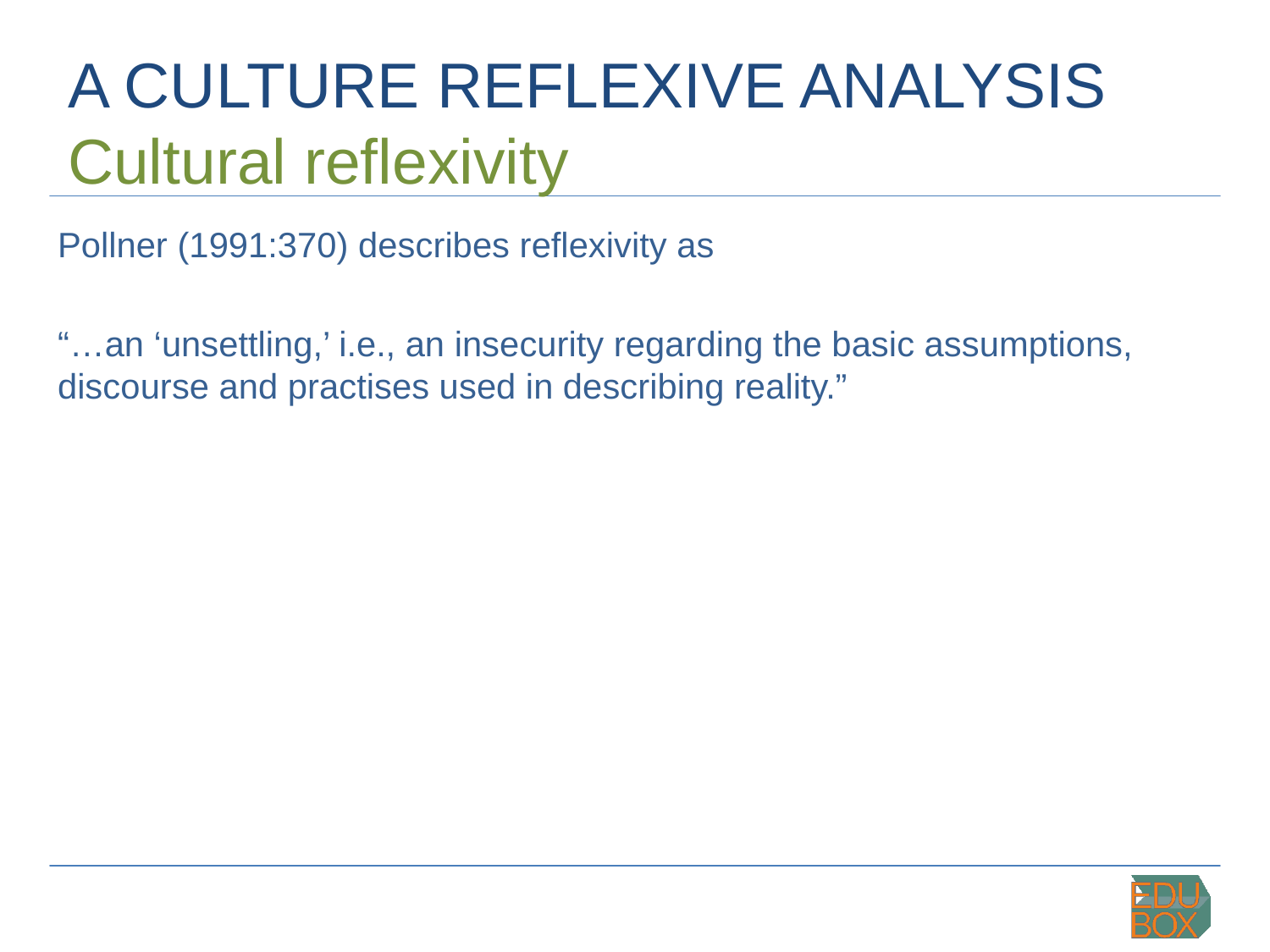

# A CULTURE REFLEXIVE ANALYSIS
Cultural reflexivity
Pollner (1991:370) describes reflexivity as

“…an ‘unsettling,’ i.e., an insecurity regarding the basic assumptions, discourse and practises used in describing reality.”